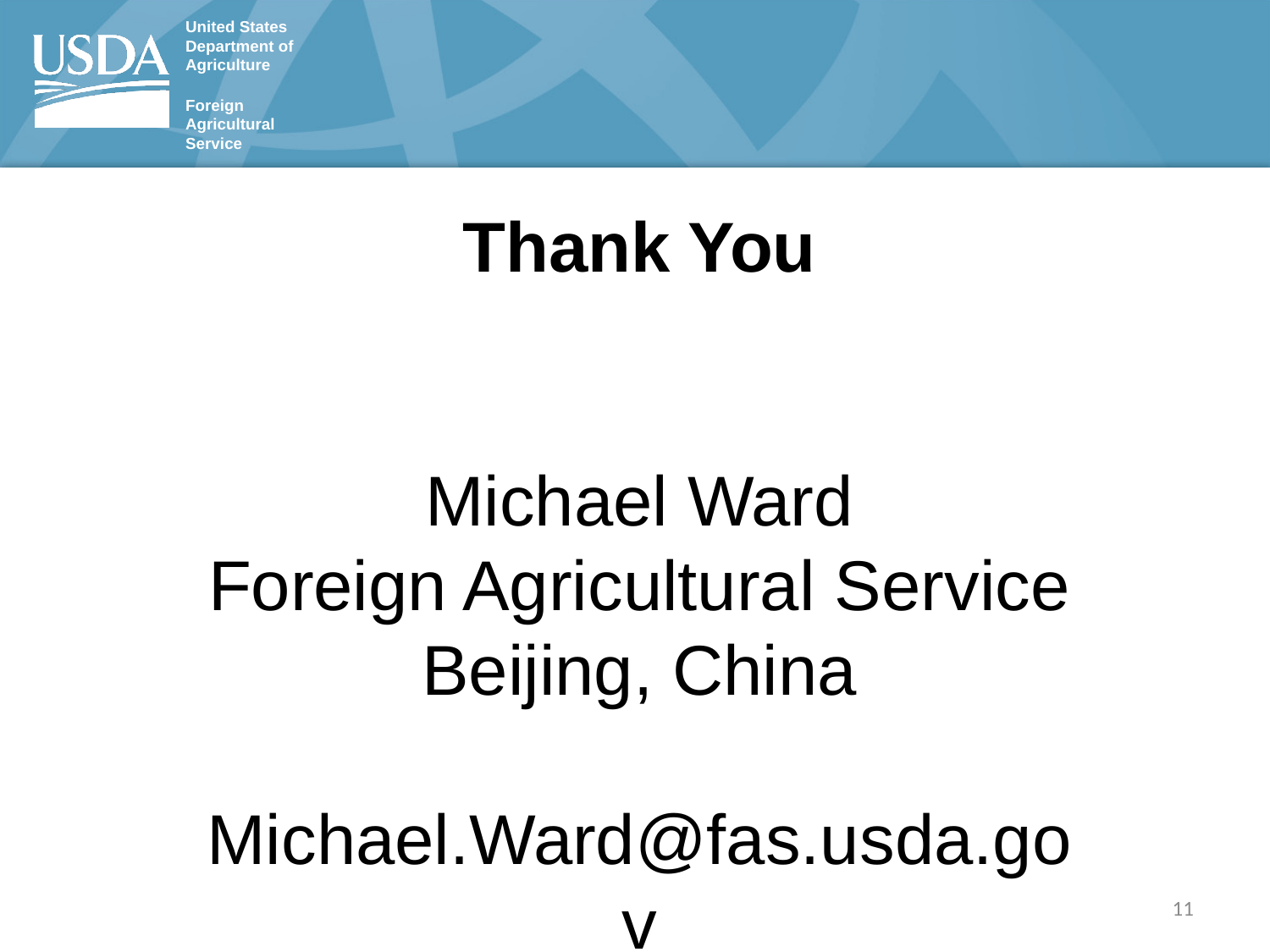

Thank You

Michael Ward
Foreign Agricultural Service
Beijing, China

Michael.Ward@fas.usda.gov
11